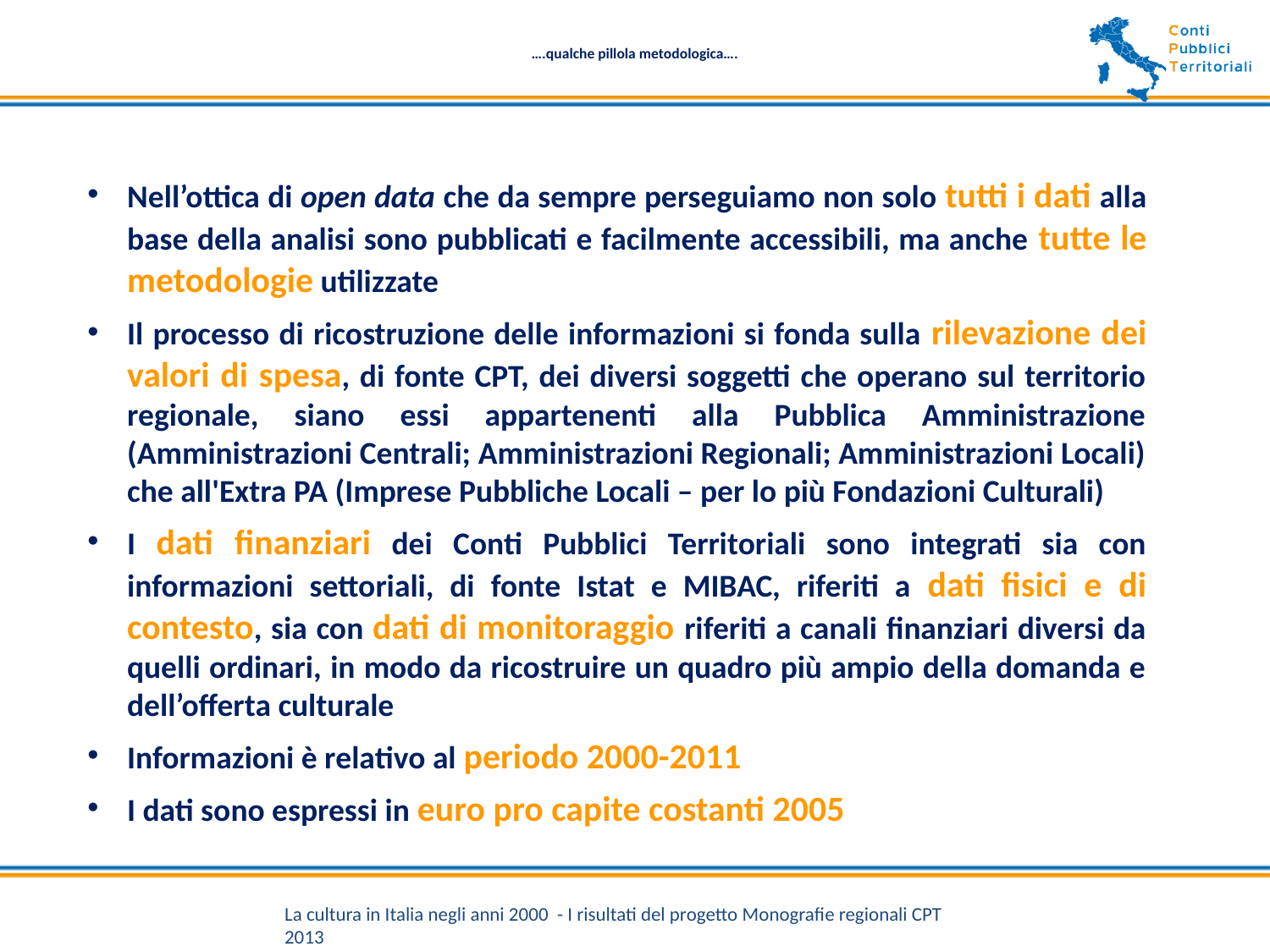

# ….qualche pillola metodologica….
Nell’ottica di open data che da sempre perseguiamo non solo tutti i dati alla base della analisi sono pubblicati e facilmente accessibili, ma anche tutte le metodologie utilizzate
Il processo di ricostruzione delle informazioni si fonda sulla rilevazione dei valori di spesa, di fonte CPT, dei diversi soggetti che operano sul territorio regionale, siano essi appartenenti alla Pubblica Amministrazione (Amministrazioni Centrali; Amministrazioni Regionali; Amministrazioni Locali) che all'Extra PA (Imprese Pubbliche Locali – per lo più Fondazioni Culturali)
I dati finanziari dei Conti Pubblici Territoriali sono integrati sia con informazioni settoriali, di fonte Istat e MIBAC, riferiti a dati fisici e di contesto, sia con dati di monitoraggio riferiti a canali finanziari diversi da quelli ordinari, in modo da ricostruire un quadro più ampio della domanda e dell’offerta culturale
Informazioni è relativo al periodo 2000-2011
I dati sono espressi in euro pro capite costanti 2005